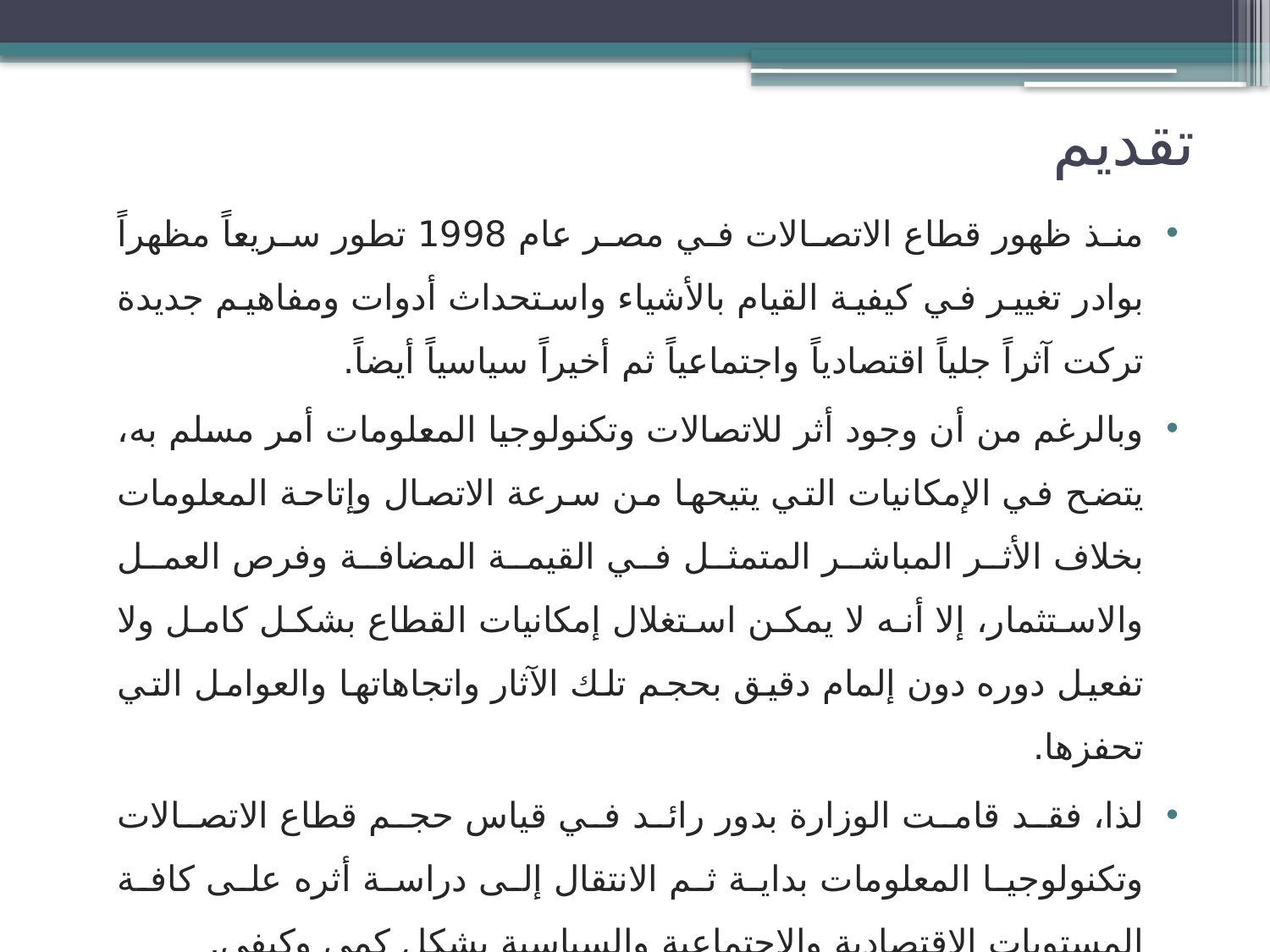

# تقديم

منذ ظهور قطاع الاتصالات في مصر عام 1998 تطور سريعاً مظهراً بوادر تغيير في كيفية القيام بالأشياء واستحداث أدوات ومفاهيم جديدة تركت آثراً جلياً اقتصادياً واجتماعياً ثم أخيراً سياسياً أيضاً.
وبالرغم من أن وجود أثر للاتصالات وتكنولوجيا المعلومات أمر مسلم به، يتضح في الإمكانيات التي يتيحها من سرعة الاتصال وإتاحة المعلومات بخلاف الأثر المباشر المتمثل في القيمة المضافة وفرص العمل والاستثمار، إلا أنه لا يمكن استغلال إمكانيات القطاع بشكل كامل ولا تفعيل دوره دون إلمام دقيق بحجم تلك الآثار واتجاهاتها والعوامل التي تحفزها.
لذا، فقد قامت الوزارة بدور رائد في قياس حجم قطاع الاتصالات وتكنولوجيا المعلومات بداية ثم الانتقال إلى دراسة أثره على كافة المستويات الاقتصادية والاجتماعية والسياسية بشكل كمي وكيفي.